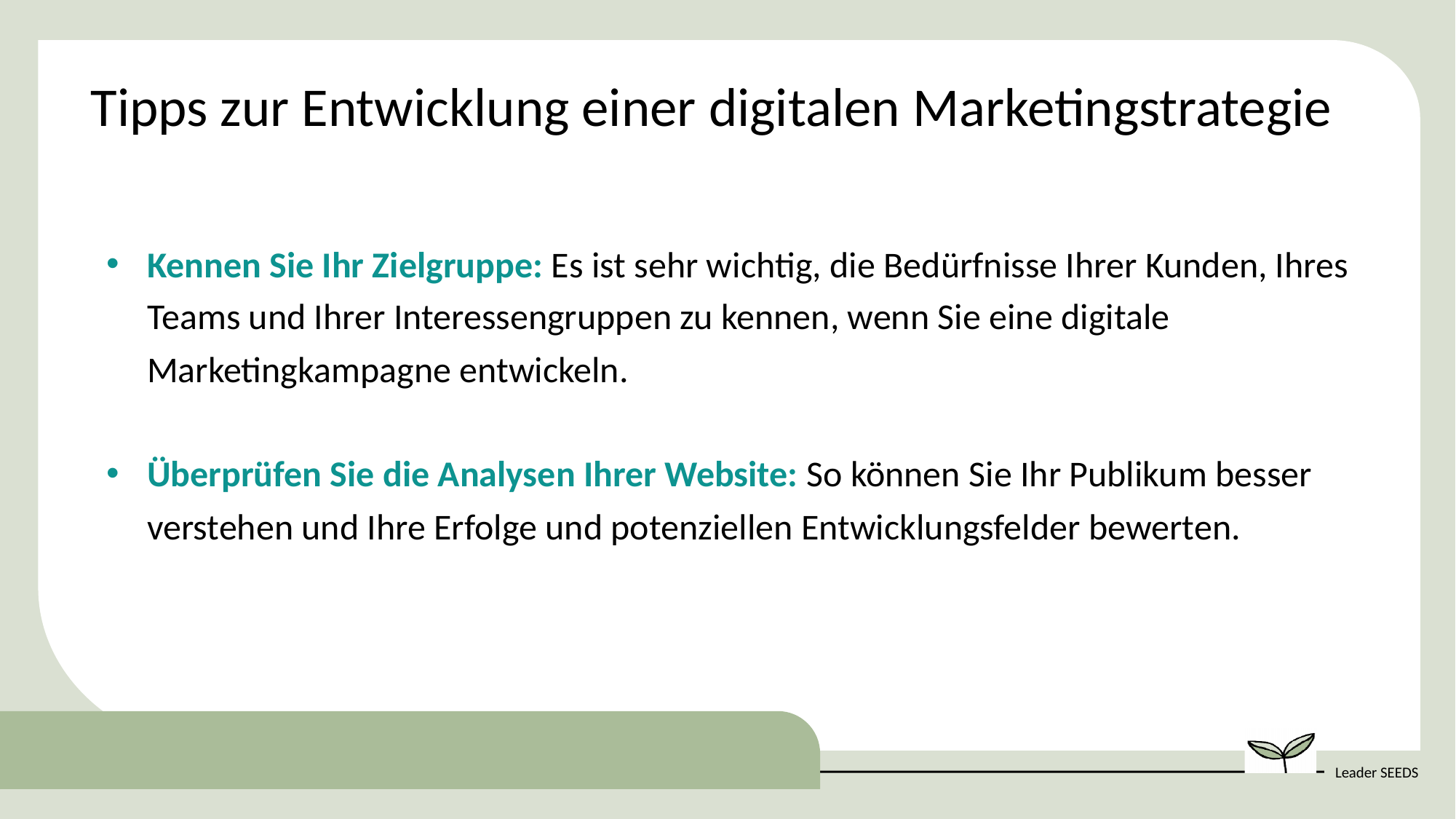

Tipps zur Entwicklung einer digitalen Marketingstrategie
Kennen Sie Ihr Zielgruppe: Es ist sehr wichtig, die Bedürfnisse Ihrer Kunden, Ihres Teams und Ihrer Interessengruppen zu kennen, wenn Sie eine digitale Marketingkampagne entwickeln.

Überprüfen Sie die Analysen Ihrer Website: So können Sie Ihr Publikum besser verstehen und Ihre Erfolge und potenziellen Entwicklungsfelder bewerten.